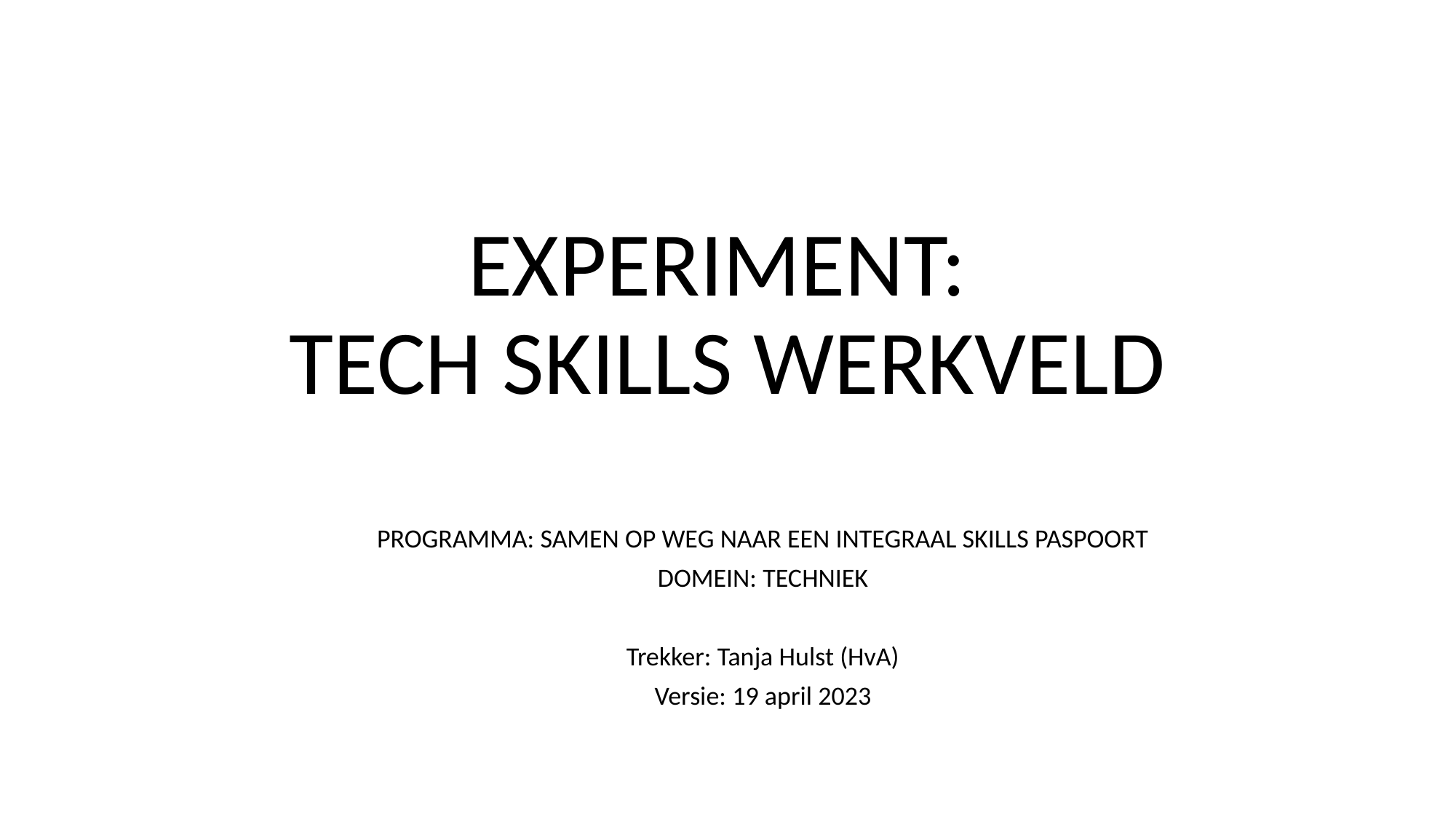

# EXPERIMENT: TECH SKILLS WERKVELD
PROGRAMMA: SAMEN OP WEG NAAR EEN INTEGRAAL SKILLS PASPOORT
DOMEIN: TECHNIEK

Trekker: Tanja Hulst (HvA)
Versie: 19 april 2023